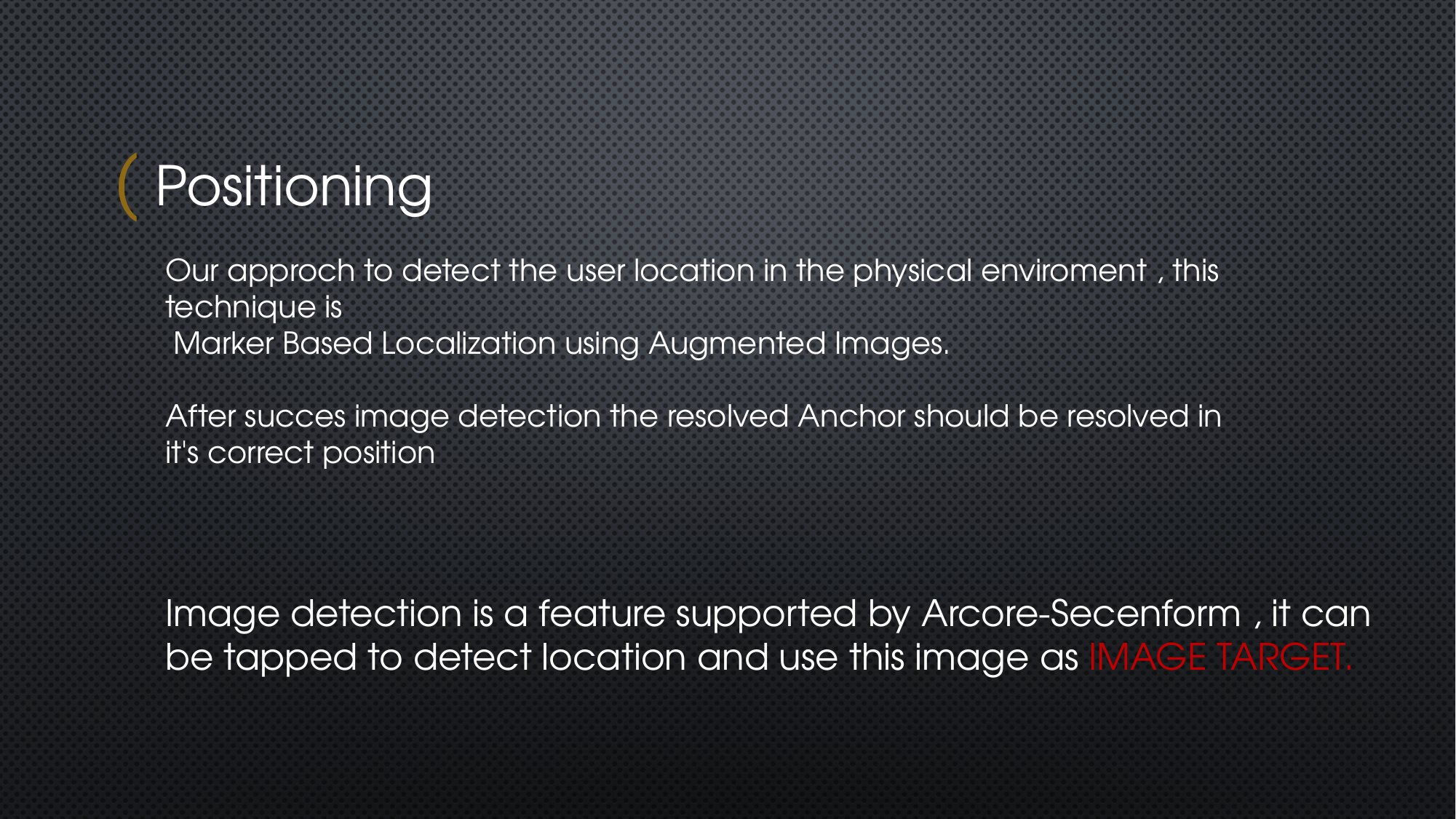

(  Positioning
Our approch to detect the user location in the physical enviroment , this technique is
 Marker Based Localization using Augmented Images.

After succes image detection the resolved Anchor should be resolved in it's correct position

Image detection is a feature supported by Arcore-Secenform , it can be tapped to detect location and use this image as IMAGE TARGET.